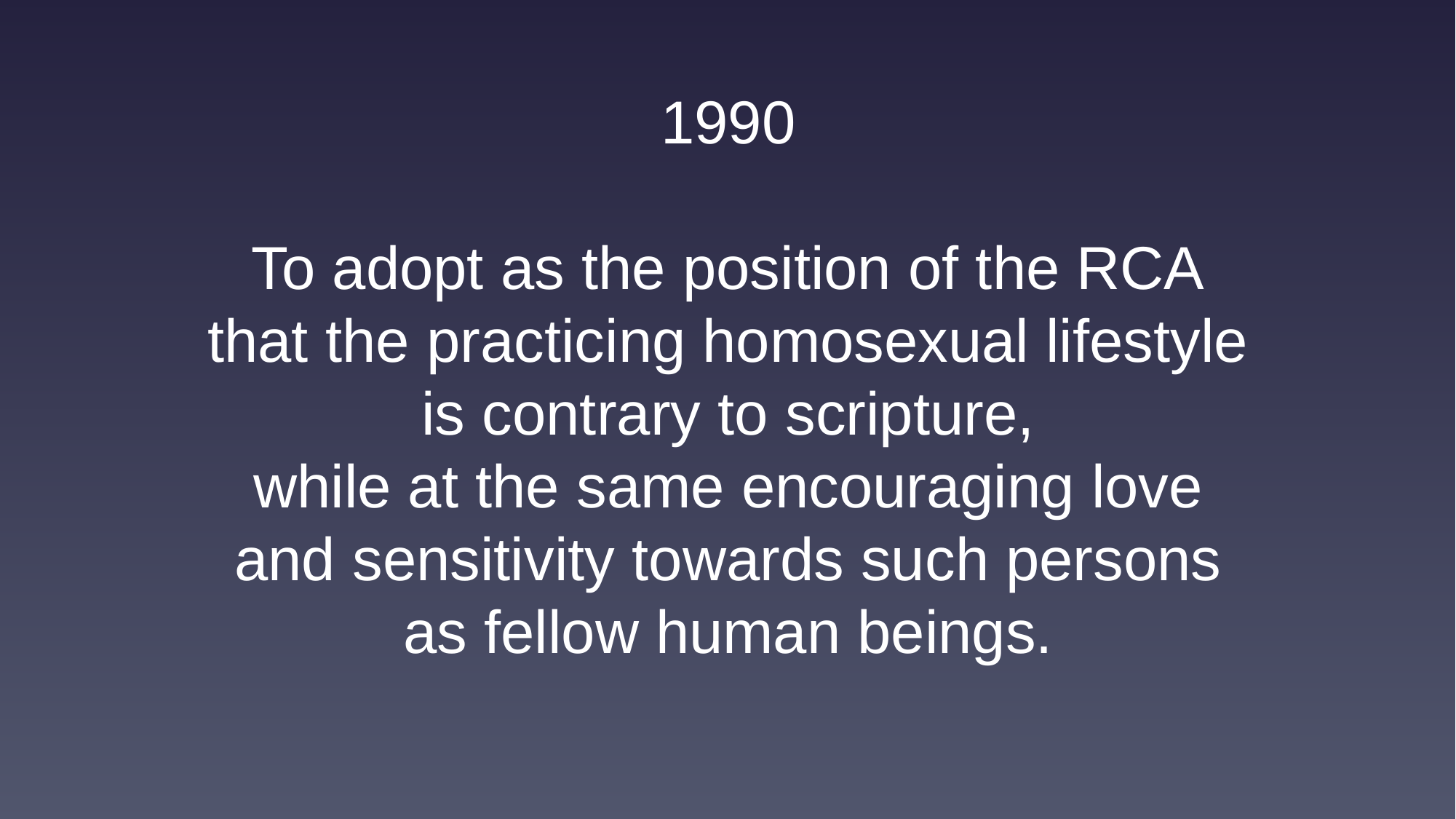

1990

To adopt as the position of the RCA
that the practicing homosexual lifestyle
is contrary to scripture,
while at the same encouraging love
and sensitivity towards such persons
as fellow human beings.